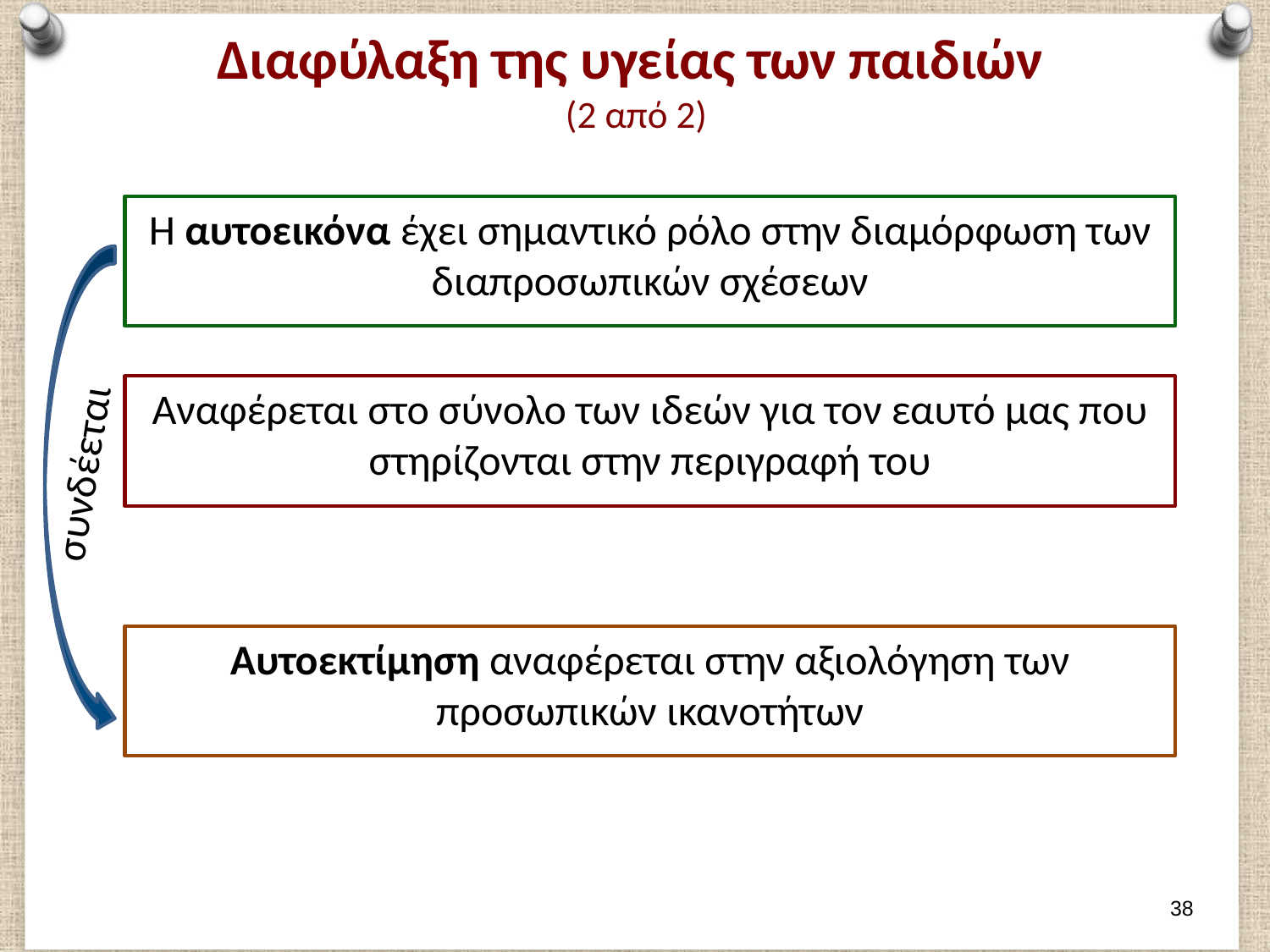

# Διαφύλαξη της υγείας των παιδιών (2 από 2)
Η αυτοεικόνα έχει σημαντικό ρόλο στην διαμόρφωση των διαπροσωπικών σχέσεων

Αναφέρεται στο σύνολο των ιδεών για τον εαυτό μας που στηρίζονται στην περιγραφή του
συνδέεται
Αυτοεκτίμηση αναφέρεται στην αξιολόγηση των προσωπικών ικανοτήτων
38